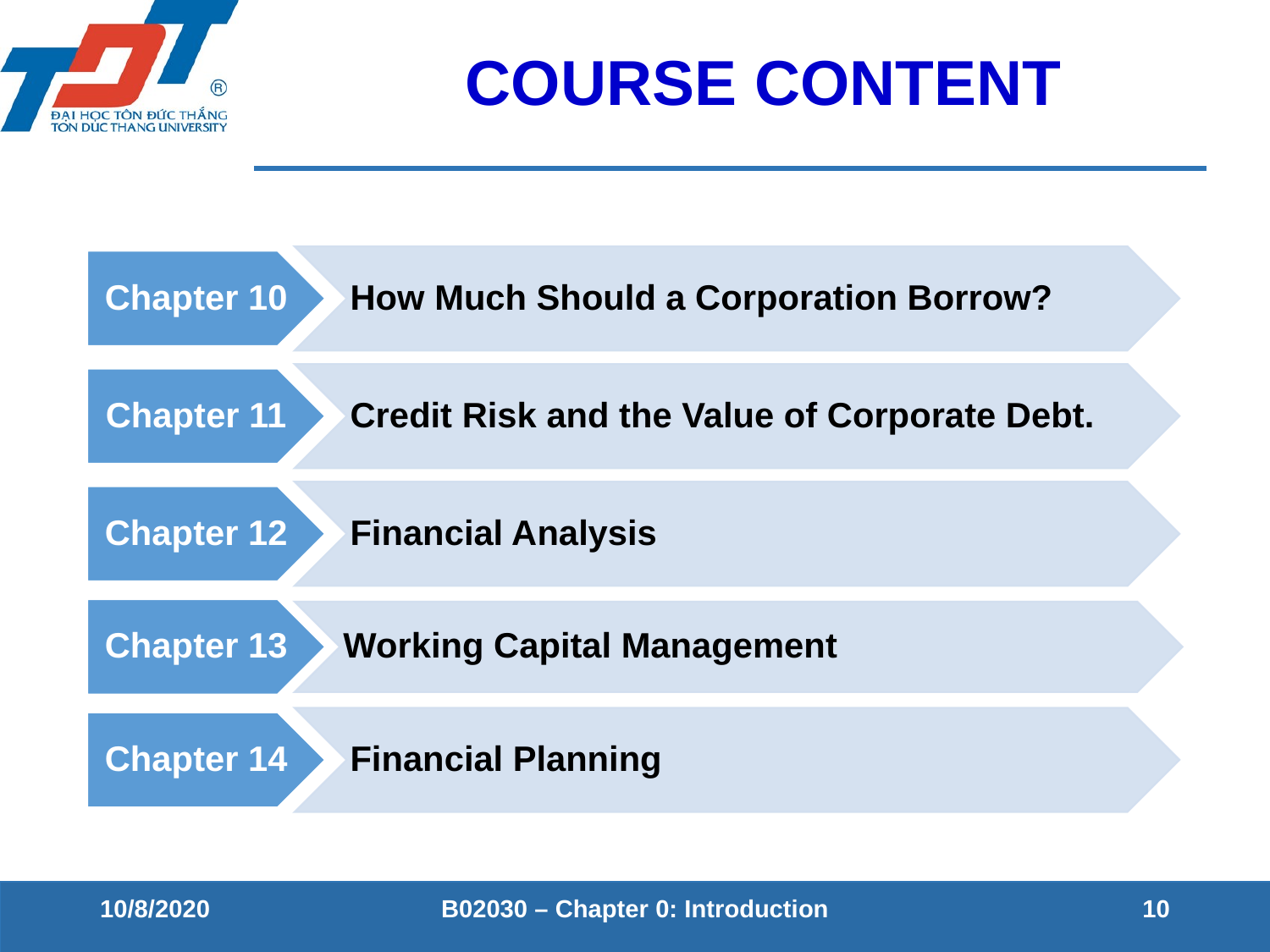

# COURSE CONTENT
Chapter 10
How Much Should a Corporation Borrow?
Chapter 11
Credit Risk and the Value of Corporate Debt.
Chapter 12
Financial Analysis
Chapter 13
Working Capital Management
Chapter 14
Financial Planning
10/8/2020
B02030 – Chapter 0: Introduction
10